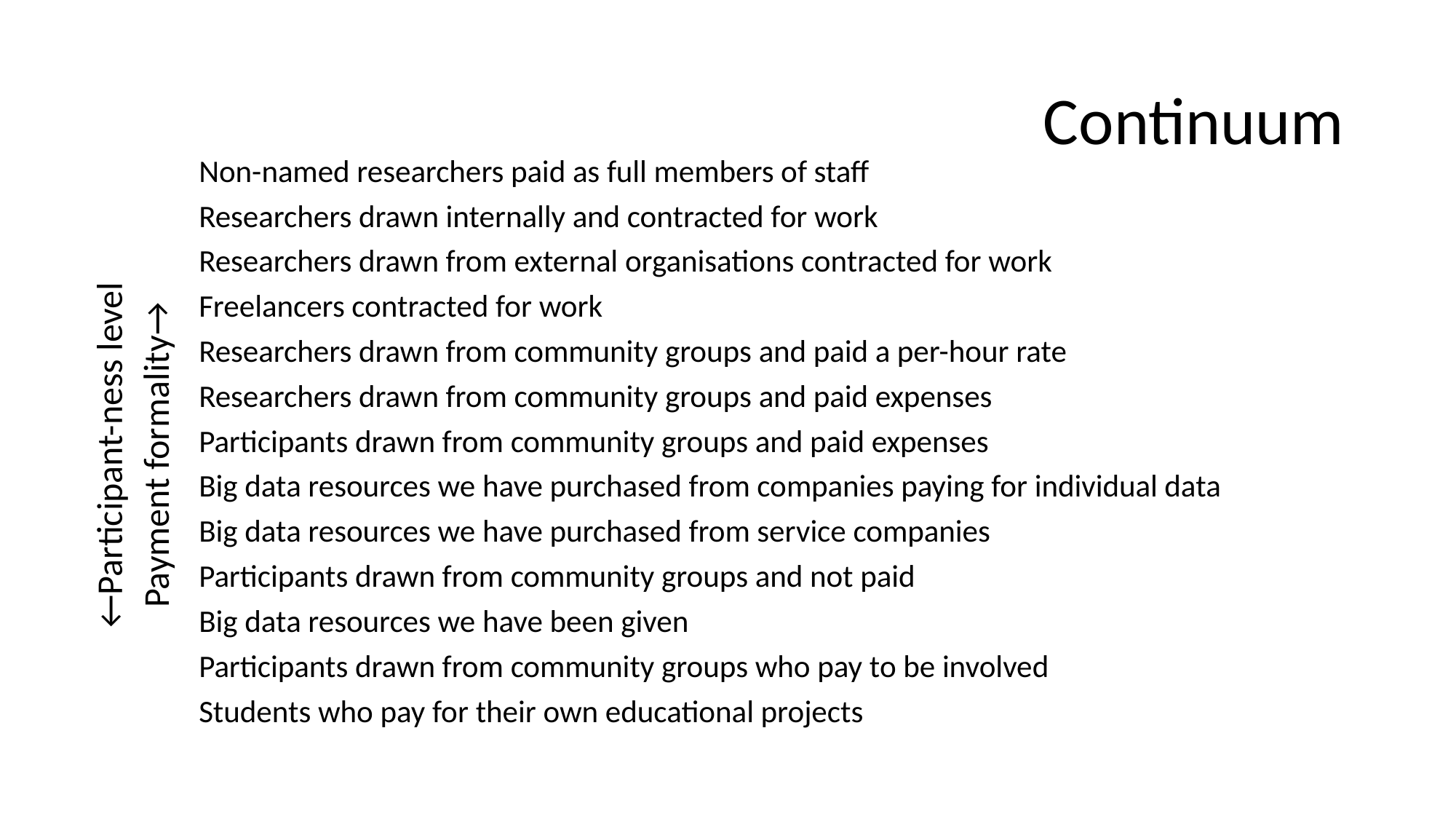

# Continuum
Non-named researchers paid as full members of staff
Researchers drawn internally and contracted for work
Researchers drawn from external organisations contracted for work
Freelancers contracted for work
Researchers drawn from community groups and paid a per-hour rate
Researchers drawn from community groups and paid expenses
Participants drawn from community groups and paid expenses
Big data resources we have purchased from companies paying for individual data
Big data resources we have purchased from service companies
Participants drawn from community groups and not paid
Big data resources we have been given
Participants drawn from community groups who pay to be involved
Students who pay for their own educational projects

←Participant-ness level
Payment formality→